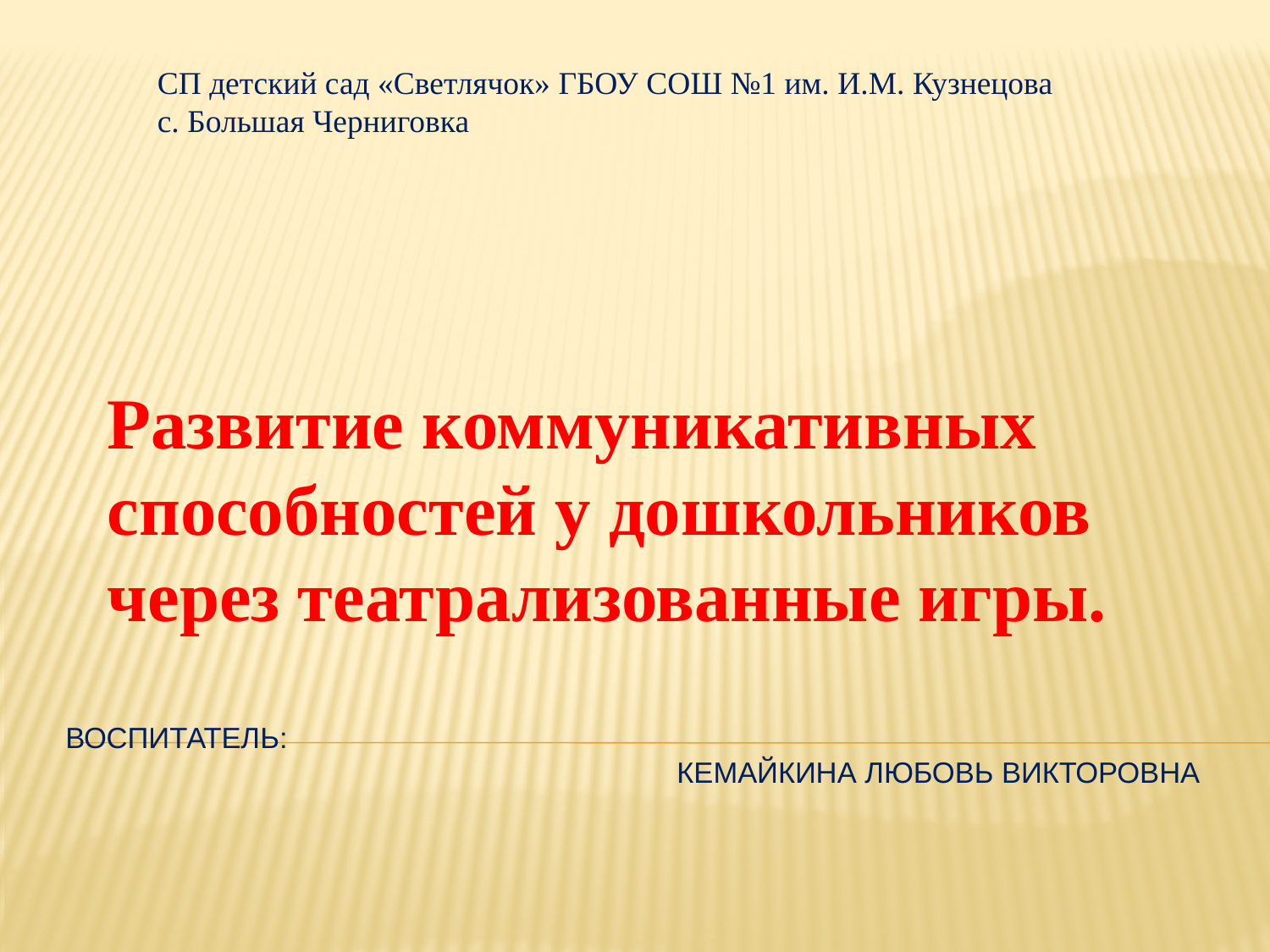

СП детский сад «Светлячок» ГБОУ СОШ №1 им. И.М. Кузнецова
с. Большая Черниговка

Развитие коммуникативных способностей у дошкольников через театрализованные игры.

# Воспитатель: Кемайкина Любовь Викторовна